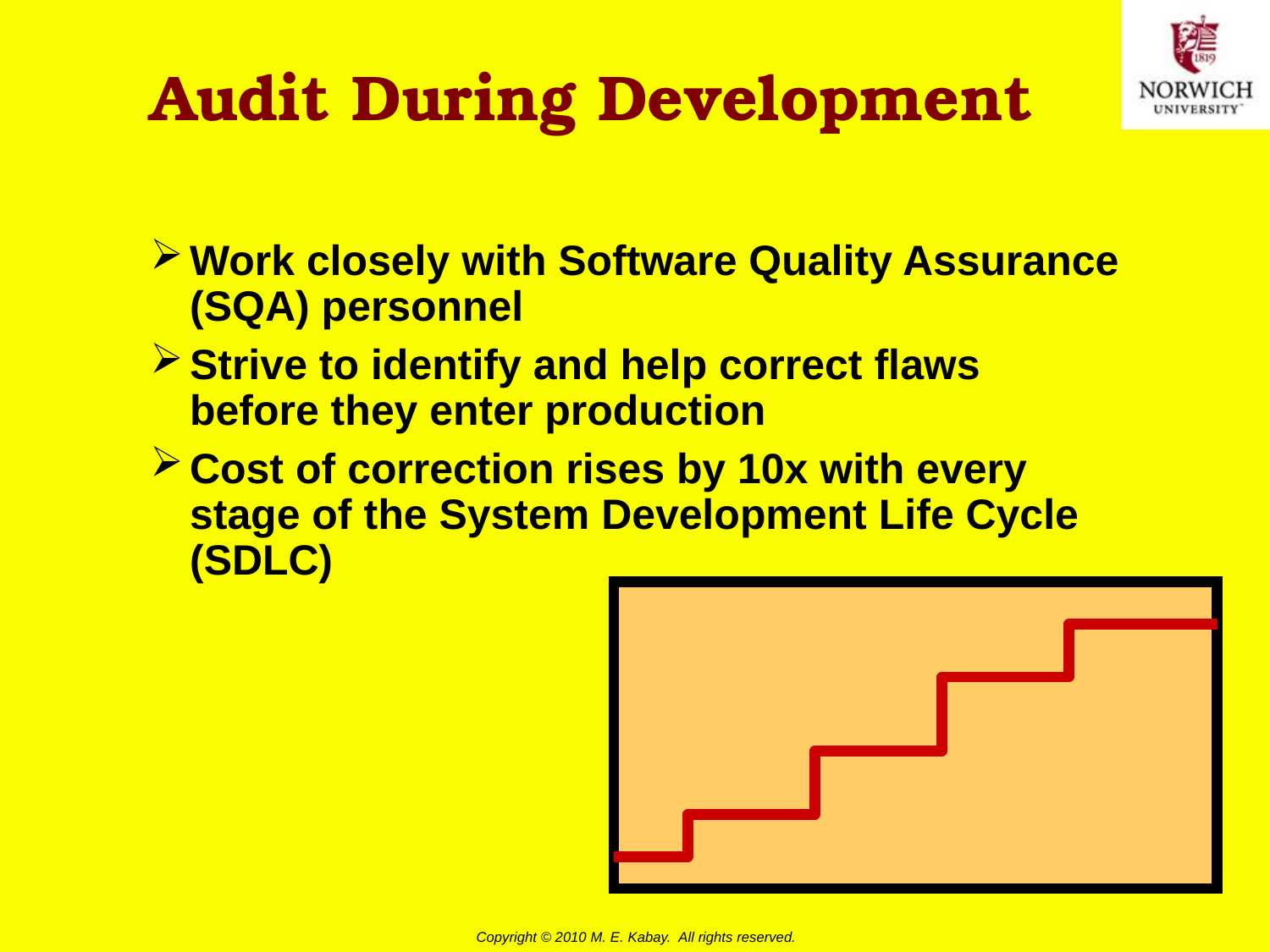

# Audit During Development
Work closely with Software Quality Assurance (SQA) personnel
Strive to identify and help correct flaws before they enter production
Cost of correction rises by 10x with every stage of the System Development Life Cycle (SDLC)